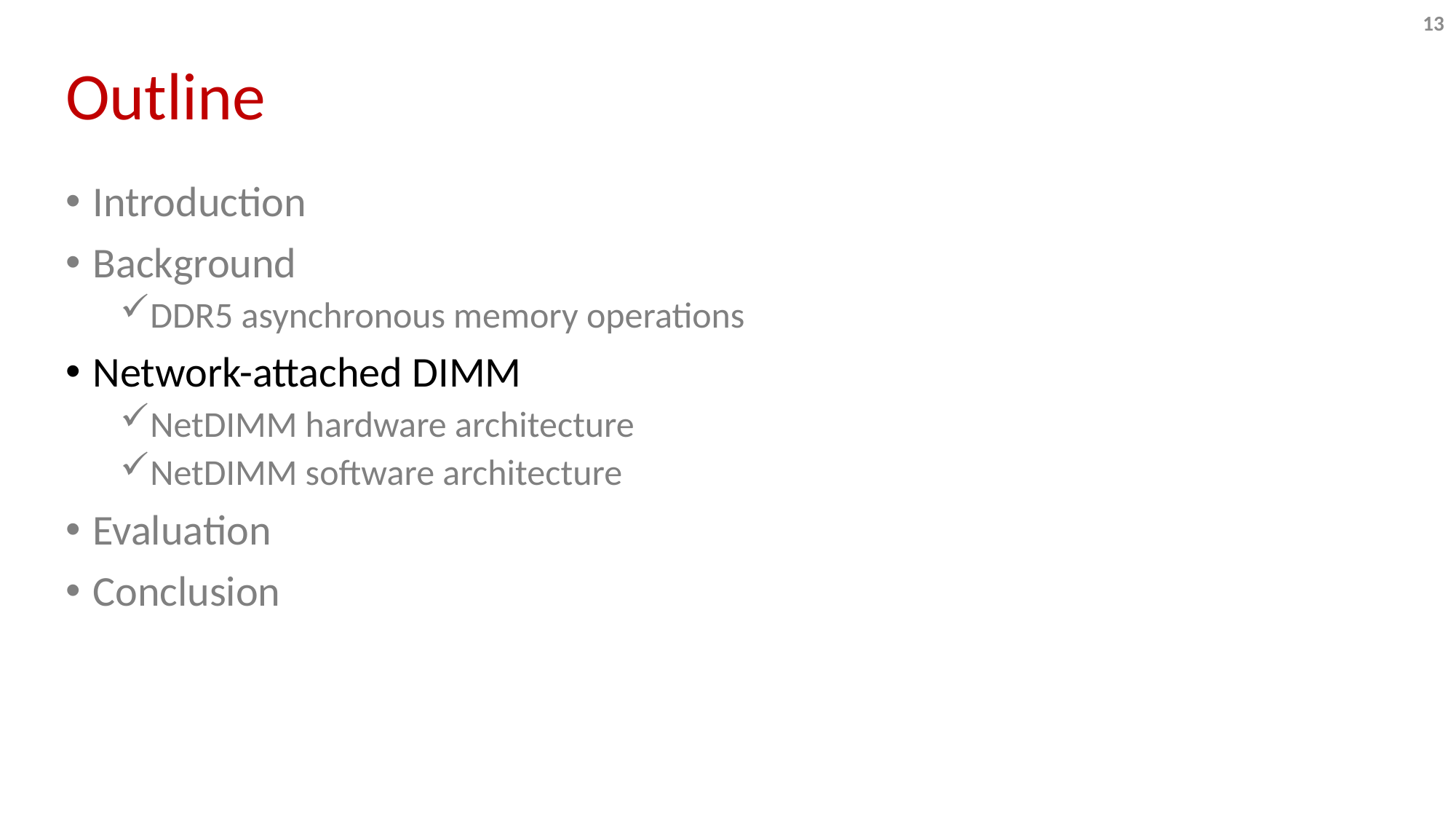

13
# Outline
Introduction
Background
DDR5 asynchronous memory operations
Network-attached DIMM
NetDIMM hardware architecture
NetDIMM software architecture
Evaluation
Conclusion